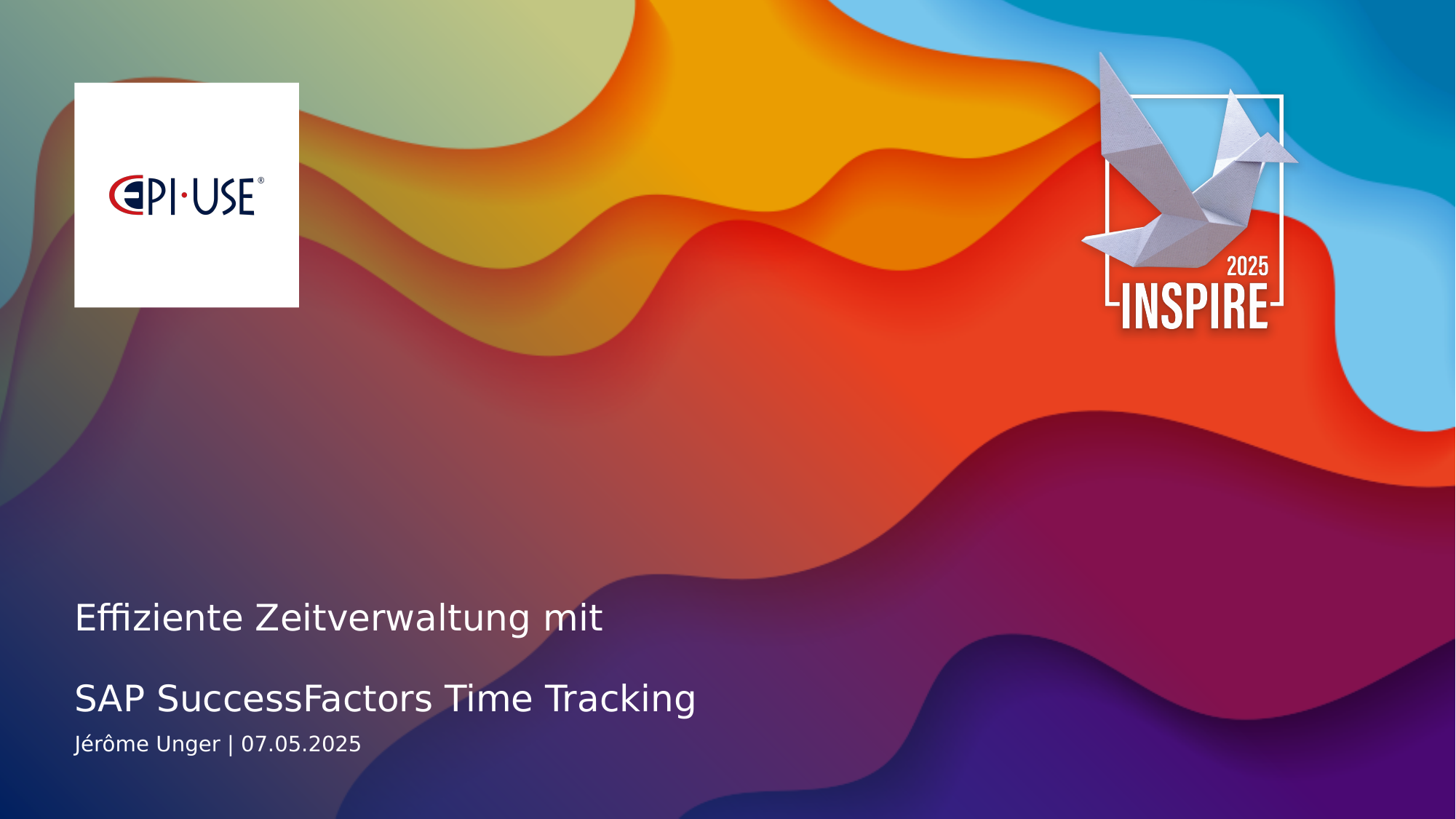

Effiziente Zeitverwaltung mit
SAP SuccessFactors Time Tracking
Jérôme Unger | 07.05.2025